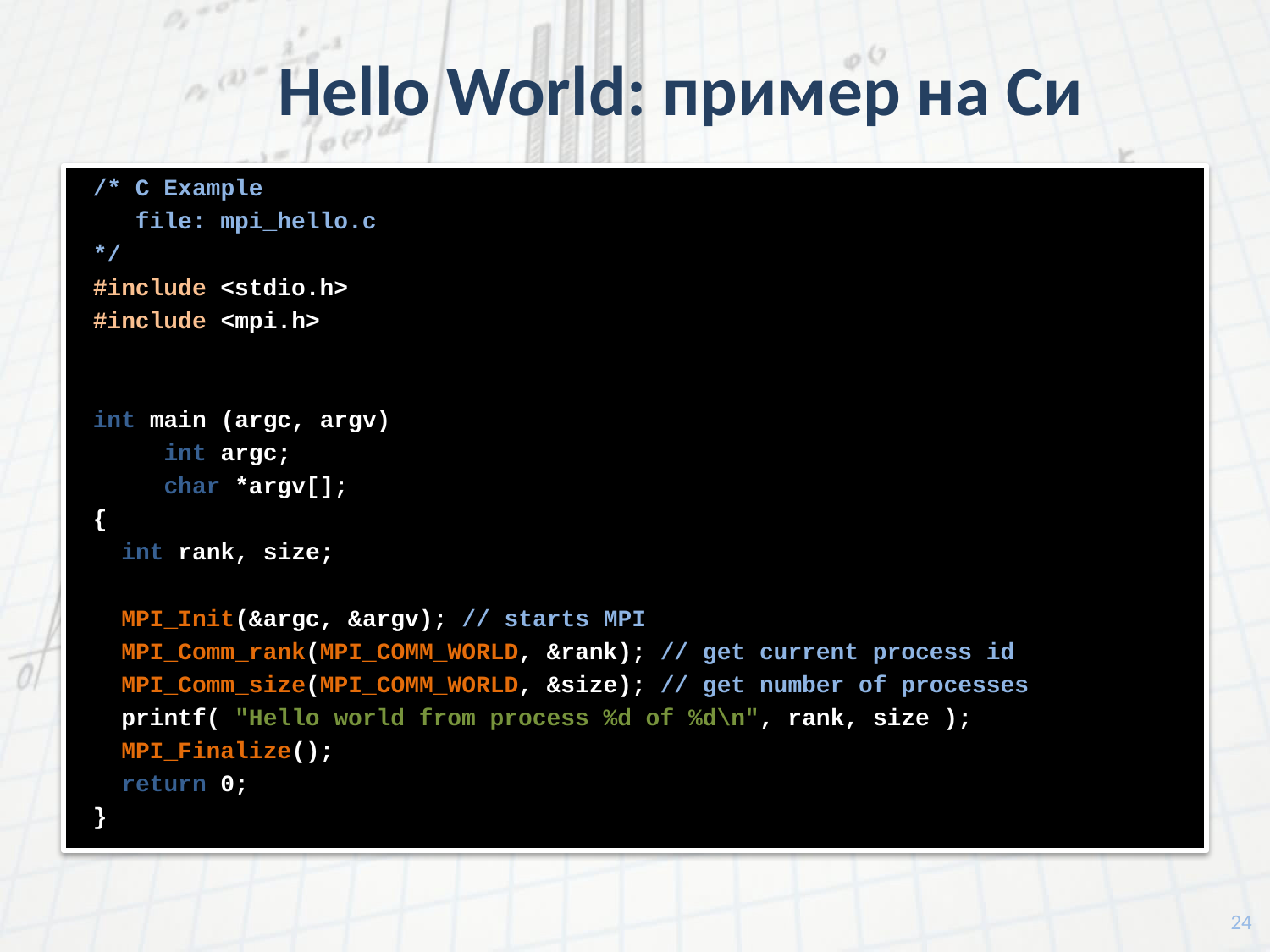

# Hello World: пример на Си
/* C Example
   file: mpi_hello.c
*/
#include <stdio.h>
#include <mpi.h>

int main (argc, argv)
     int argc;
     char *argv[];
{
  int rank, size;

  MPI_Init(&argc, &argv); // starts MPI
  MPI_Comm_rank(MPI_COMM_WORLD, &rank); // get current process id
  MPI_Comm_size(MPI_COMM_WORLD, &size); // get number of processes
  printf( "Hello world from process %d of %d\n", rank, size );
  MPI_Finalize();
  return 0;
}
24